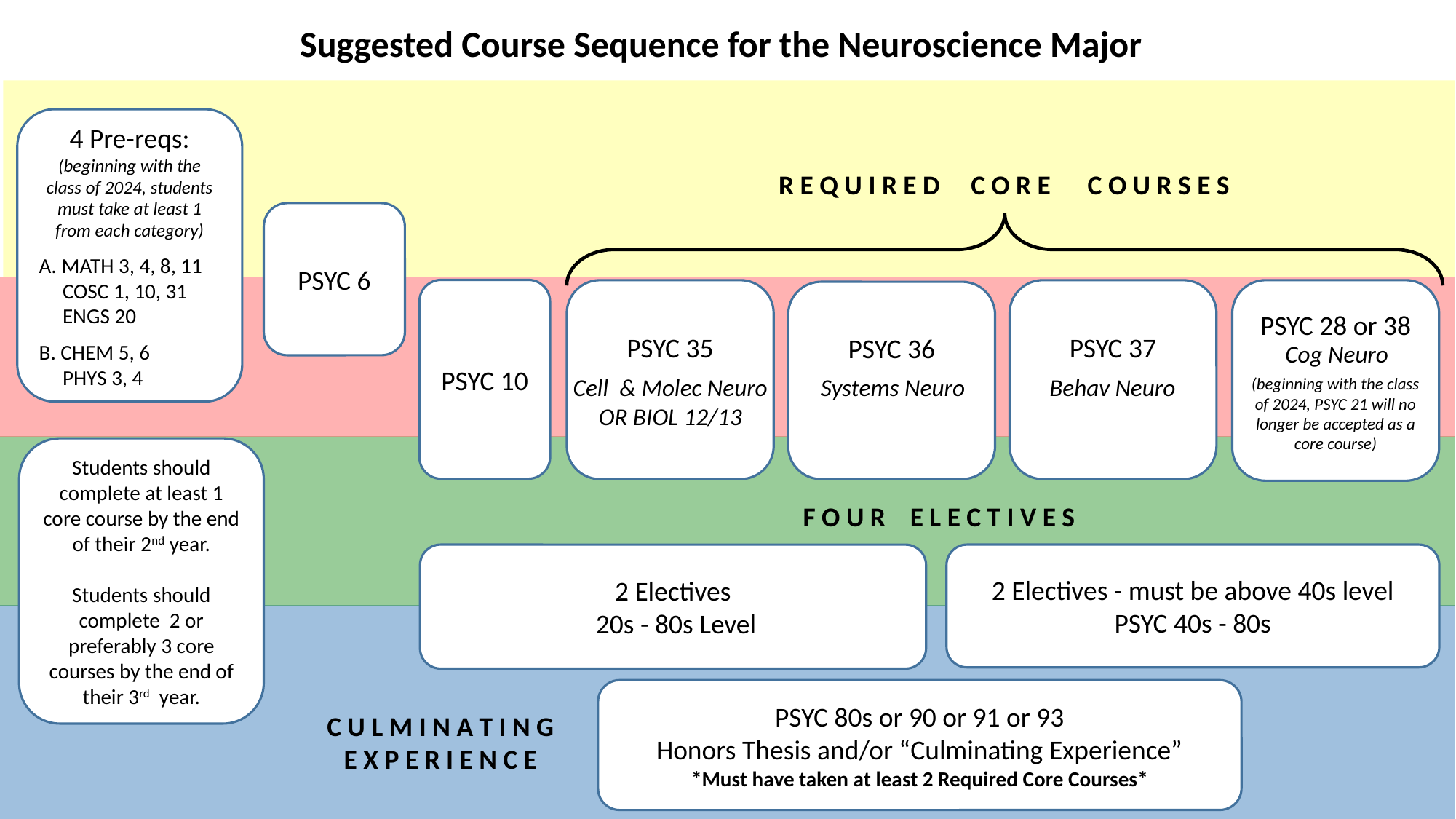

Suggested Course Sequence for the Neuroscience Major

4 Pre-reqs:
(beginning with the class of 2024, students must take at least 1 from each category)

A. MATH 3, 4, 8, 11
     COSC 1, 10, 31
     ENGS 20

B. CHEM 5, 6
     PHYS 3, 4
R E Q U I R E D     C O R E      C O U R S E S
PSYC 6

PSYC 10
PSYC 37

PSYC 28 or 38

(beginning with the class of 2024, PSYC 21 will no longer be accepted as a core course)
PSYC 35

PSYC 36

 Cog Neuro
Cell  & Molec Neuro
OR BIOL 12/13
Systems Neuro
Behav Neuro

Students should complete at least 1 core course by the end of their 2nd year.

Students should complete  2 or preferably 3 core courses by the end of their 3rd  year.
F O U R    E L E C T I V E S
2 Electives
 20s - 80s Level
2 Electives - must be above 40s level
PSYC 40s - 80s

PSYC 80s or 90 or 91 or 93
Honors Thesis and/or “Culminating Experience”
*Must have taken at least 2 Required Core Courses*
C U L M I N A T I N G
E X P E R I E N C E